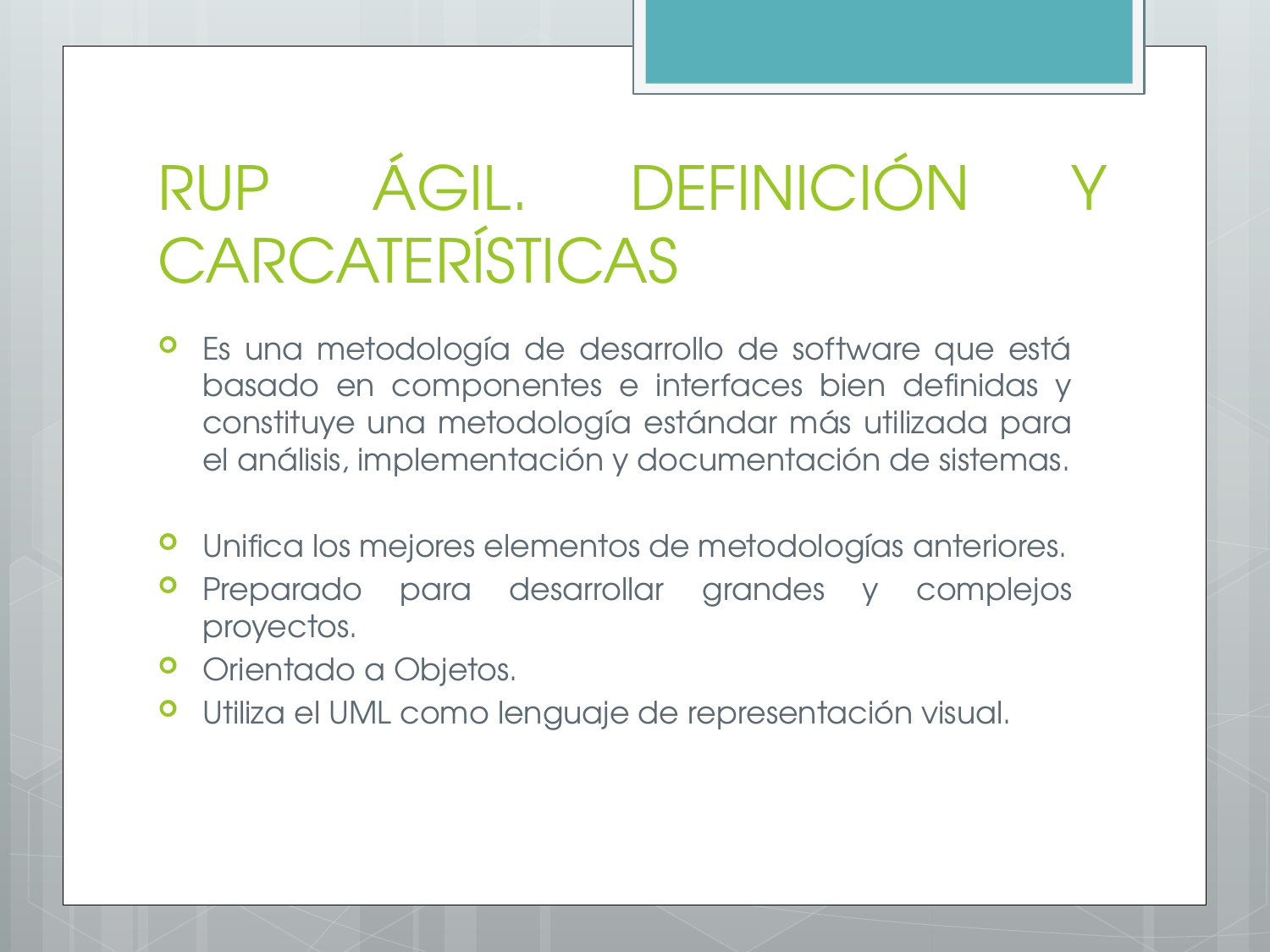

# RUP ÁGIL. DEFINICIÓN Y CARCATERÍSTICAS
Es una metodología de desarrollo de software que está basado en componentes e interfaces bien definidas y constituye una metodología estándar más utilizada para el análisis, implementación y documentación de sistemas.

Unifica los mejores elementos de metodologías anteriores.
Preparado para desarrollar grandes y complejos proyectos.
Orientado a Objetos.
Utiliza el UML como lenguaje de representación visual.